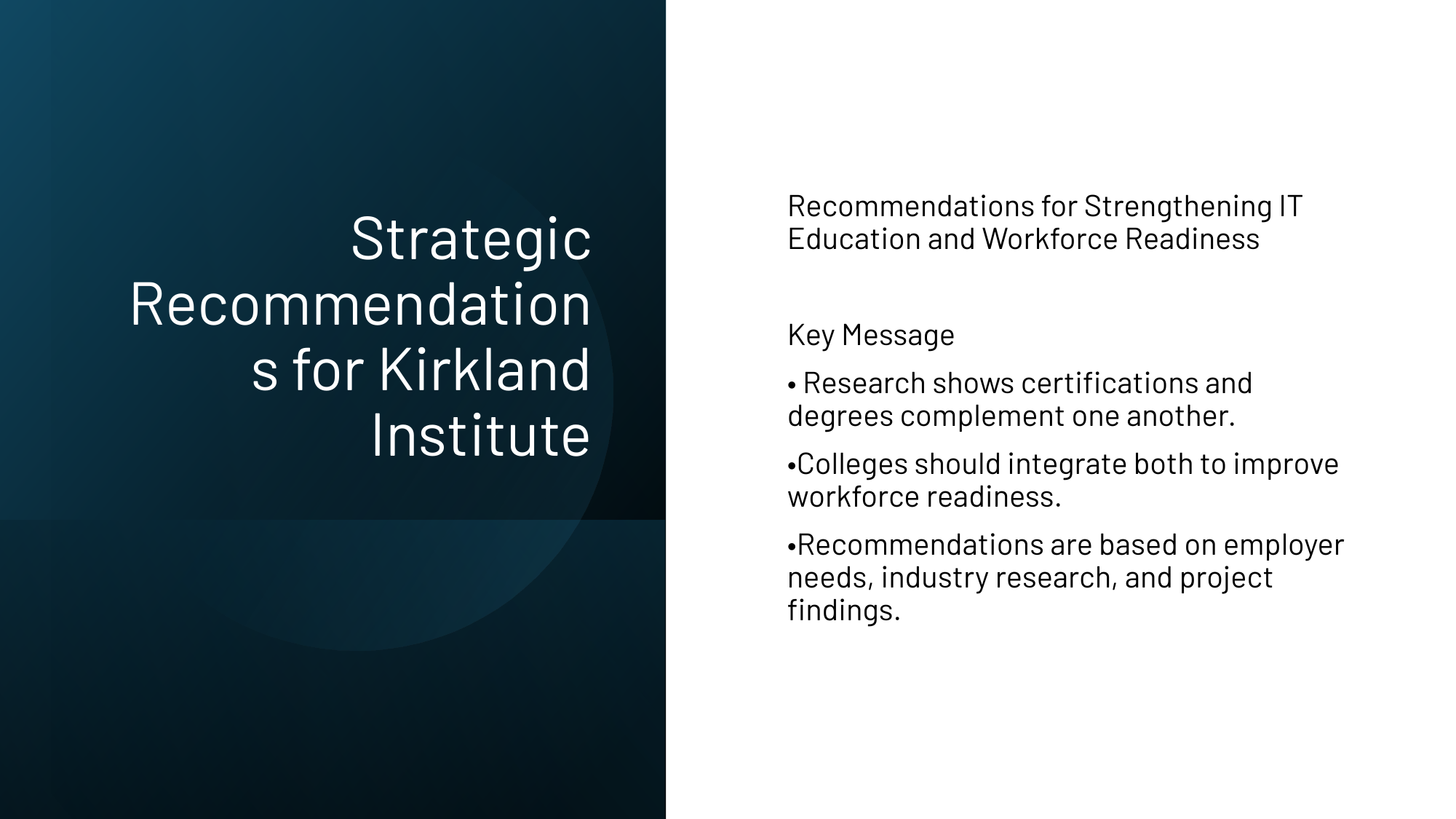

# Strategic Recommendations for Kirkland Institute

Recommendations for Strengthening IT Education and Workforce Readiness

Key Message
• Research shows certifications and degrees complement one another.
•Colleges should integrate both to improve workforce readiness.
•Recommendations are based on employer needs, industry research, and project findings.